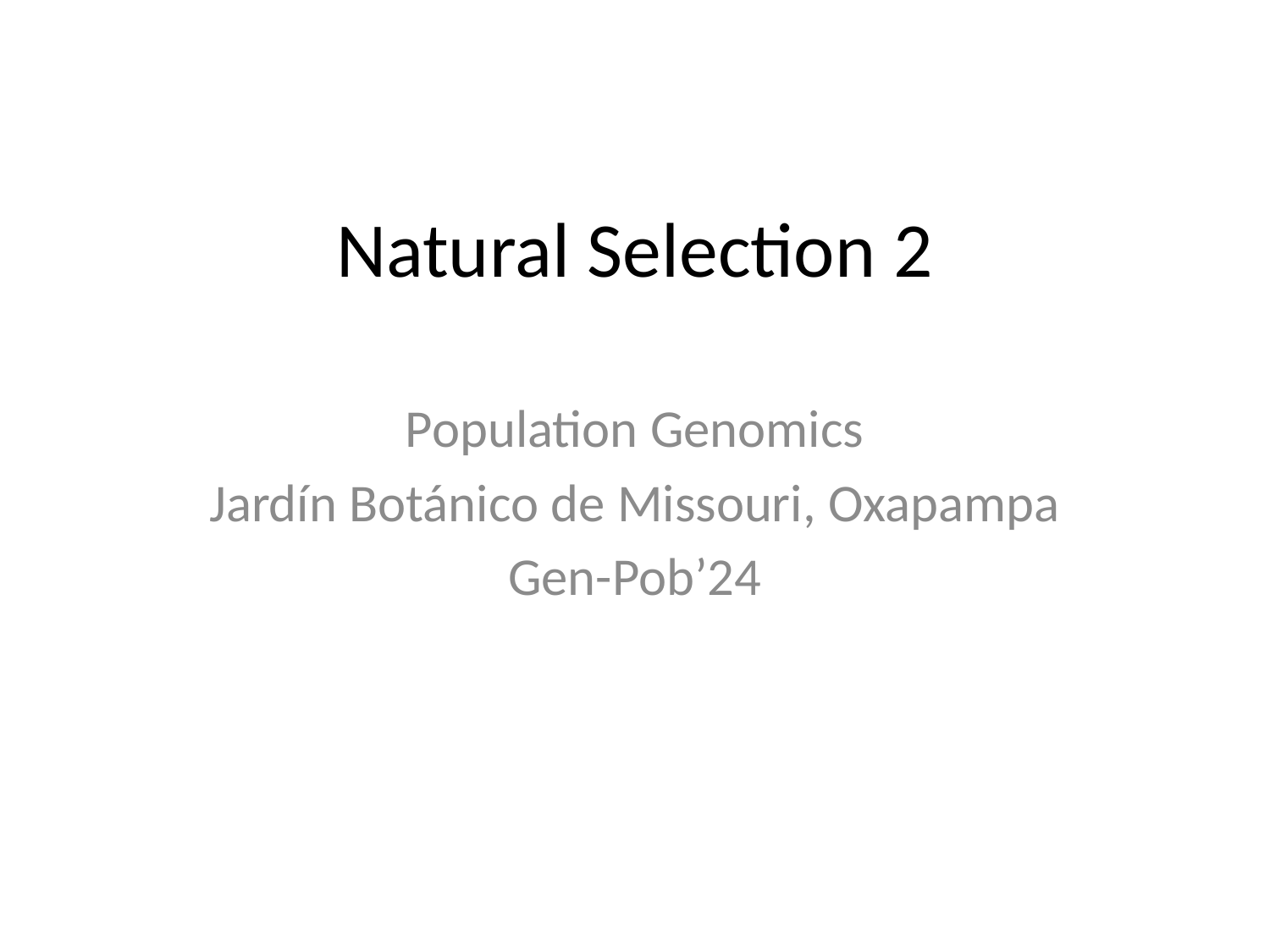

# Natural Selection 2
Population Genomics
Jardín Botánico de Missouri, Oxapampa
Gen-Pob’24